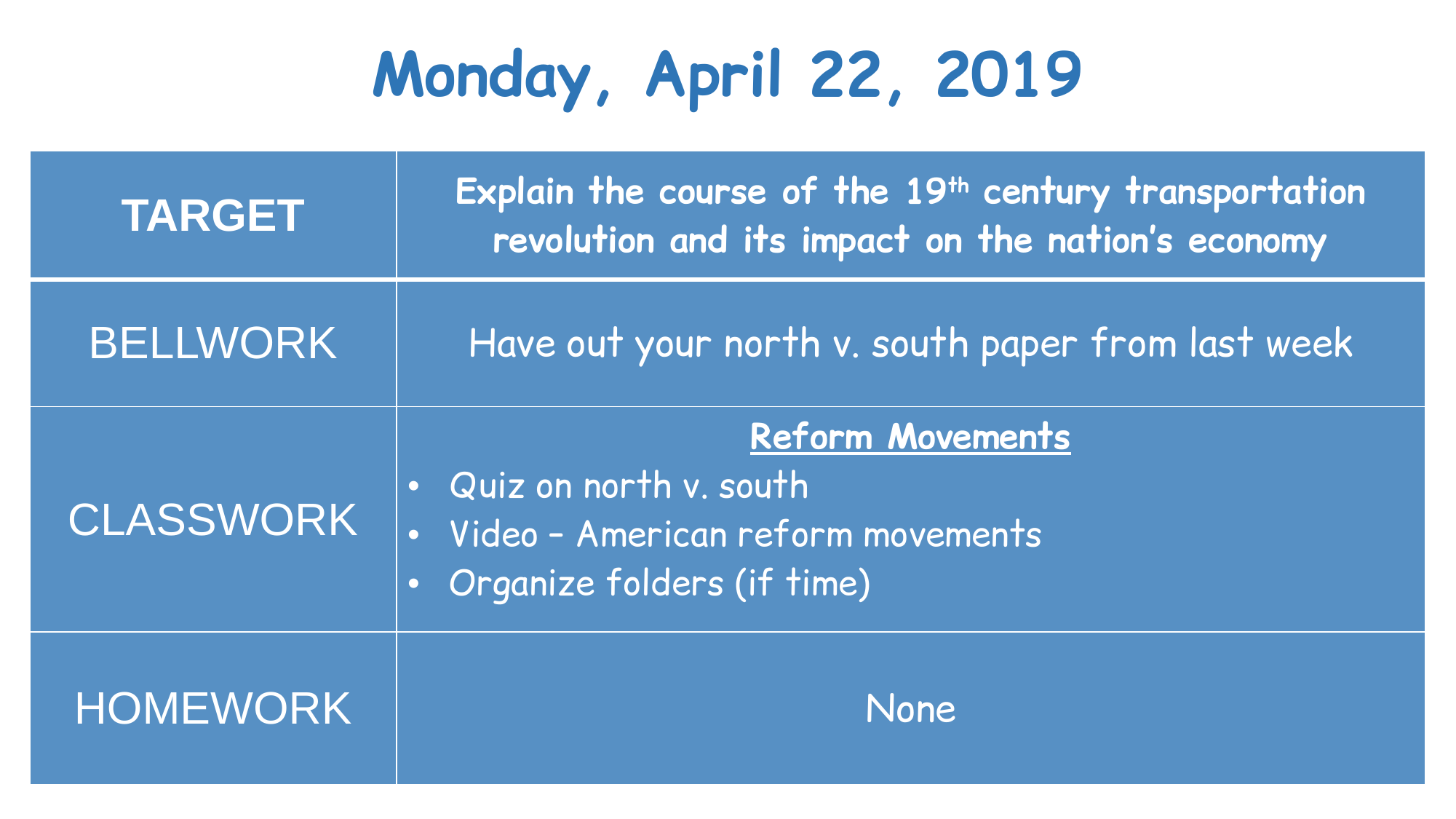

Monday, April 22, 2019
| TARGET | Explain the course of the 19th century transportation revolution and its impact on the nation’s economy |
| --- | --- |
| BELLWORK | Have out your north v. south paper from last week |
| CLASSWORK | Reform Movements Quiz on north v. south Video – American reform movements Organize folders (if time) |
| HOMEWORK | None |